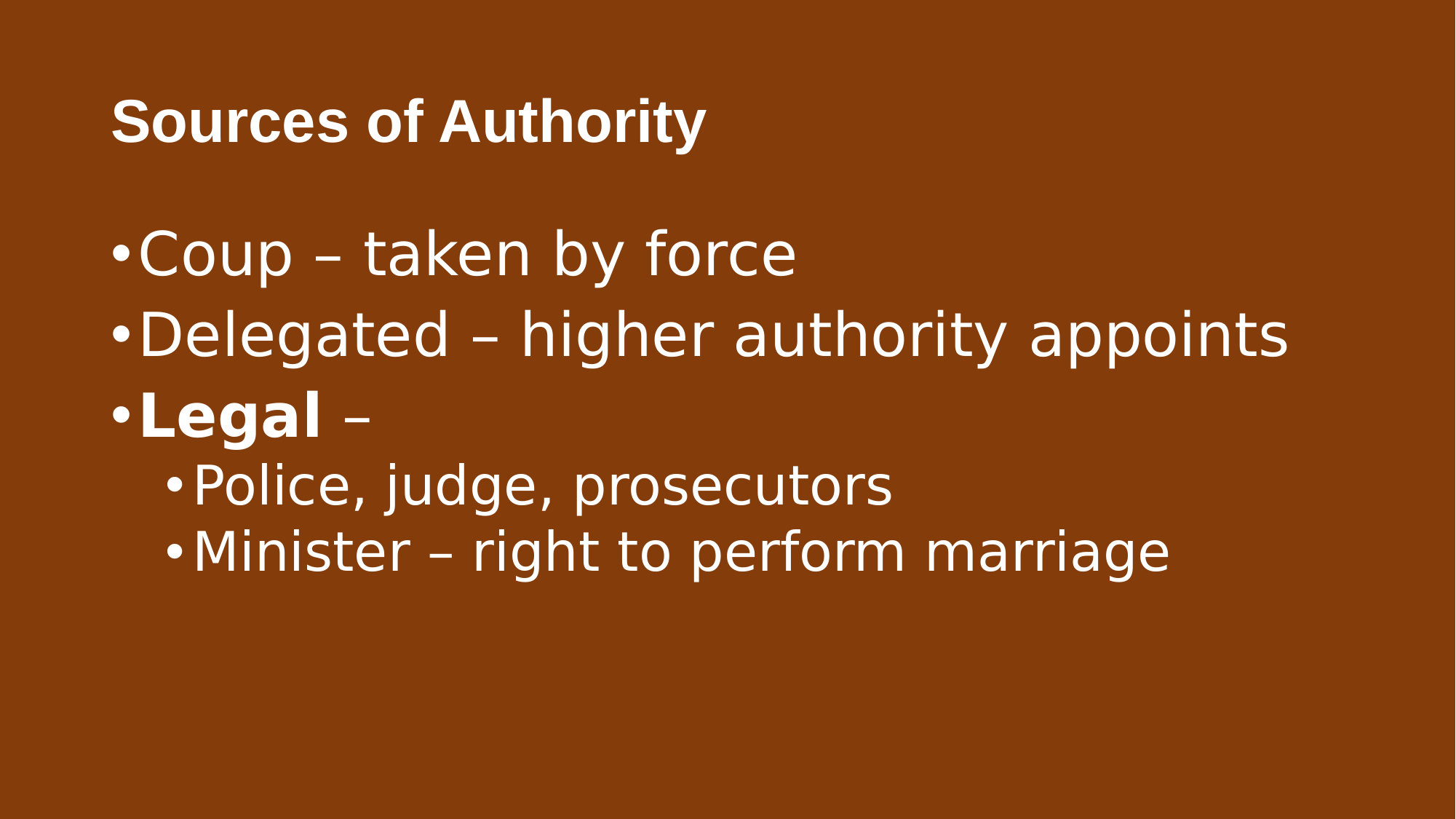

# Sources of Authority
Coup – taken by force
Delegated – higher authority appoints
Legal –
Police, judge, prosecutors
Minister – right to perform marriage